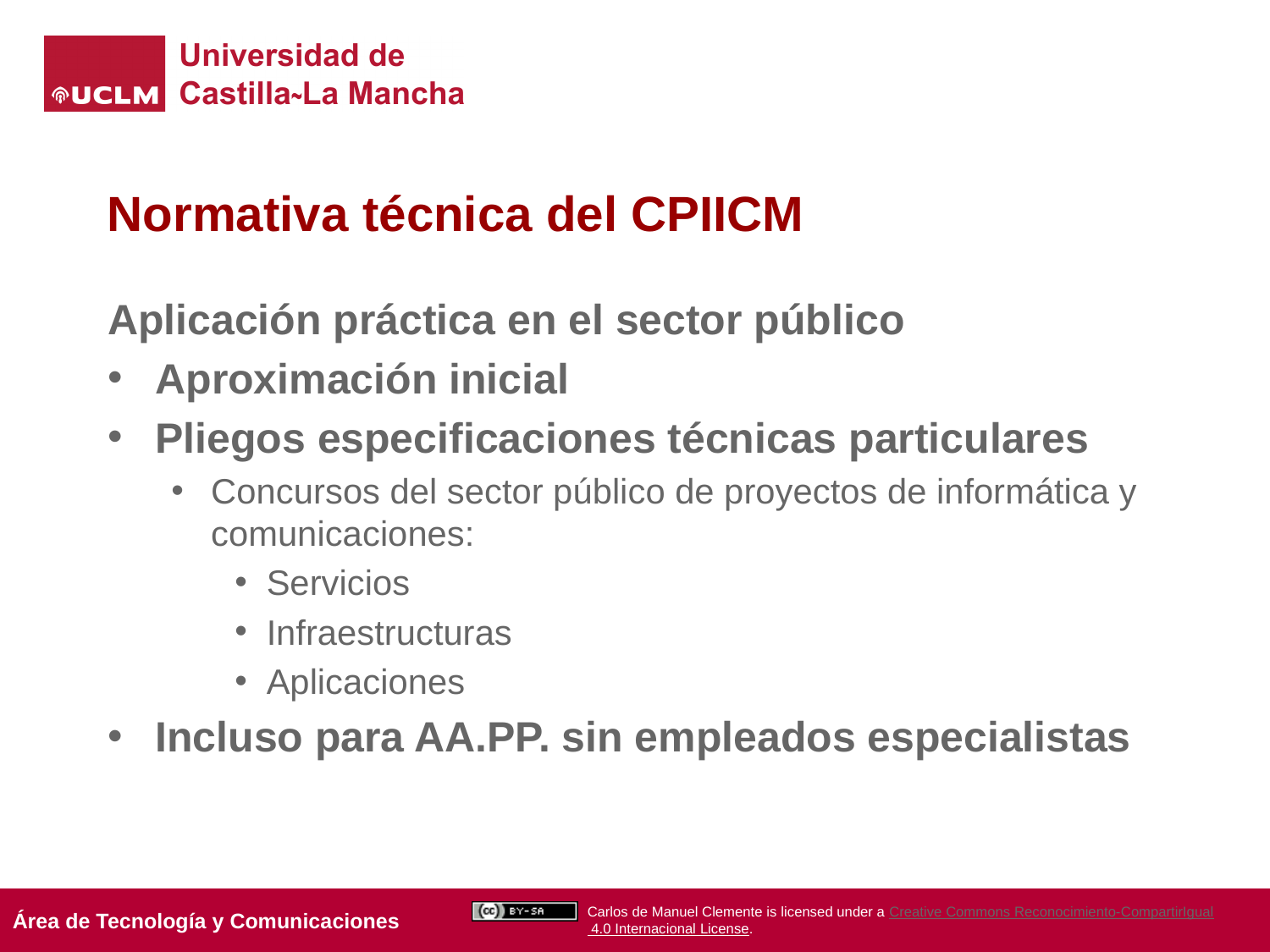

# Normativa técnica del CPIICM
Aplicación práctica en el sector público
Aproximación inicial
Pliegos especificaciones técnicas particulares
Concursos del sector público de proyectos de informática y comunicaciones:
Servicios
Infraestructuras
Aplicaciones
Incluso para AA.PP. sin empleados especialistas